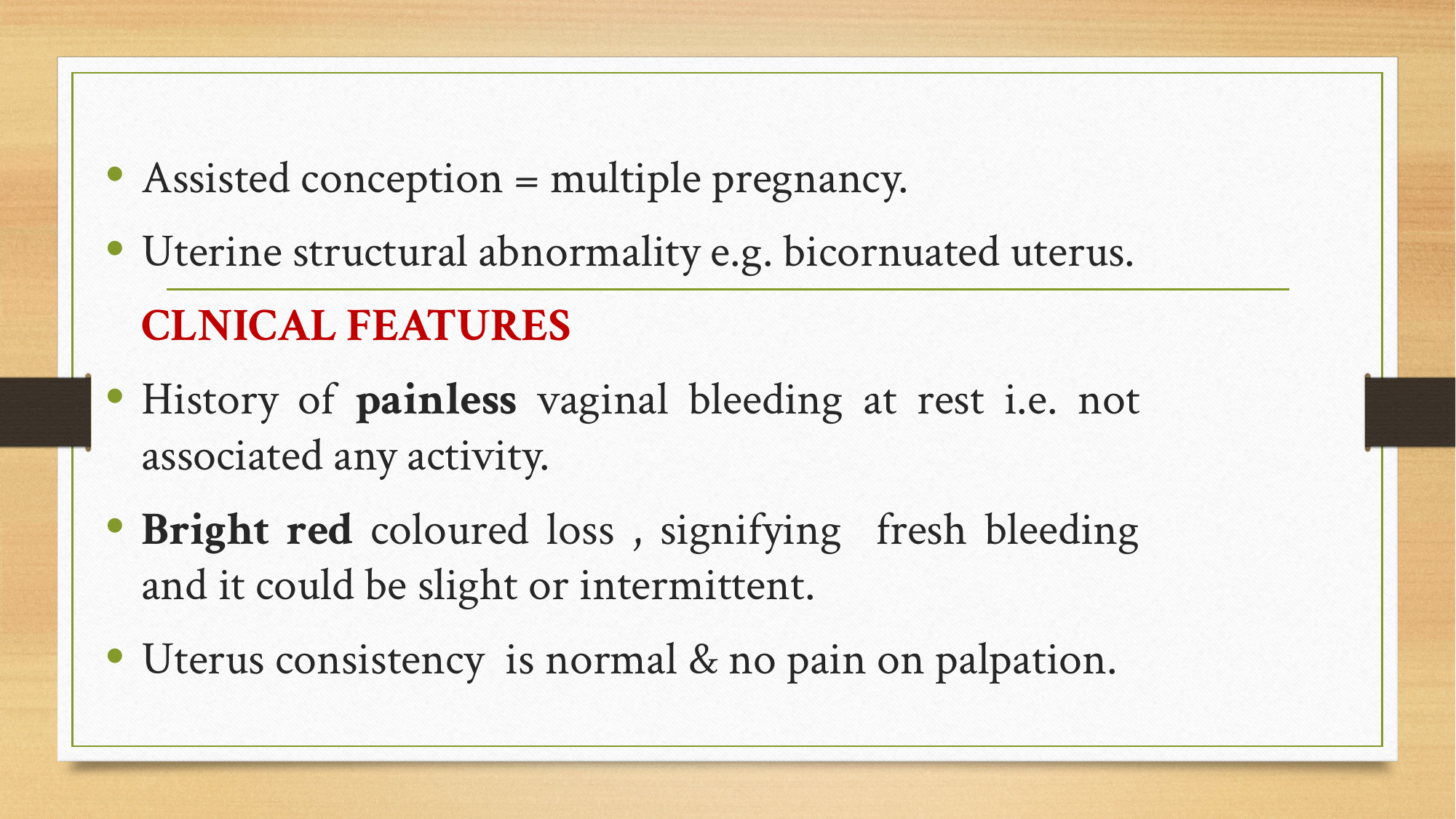

Assisted conception = multiple pregnancy.
Uterine structural abnormality e.g. bicornuated uterus.
	CLNICAL FEATURES
History of painless vaginal bleeding at rest i.e. not associated any activity.
Bright red coloured loss , signifying  fresh bleeding and it could be slight or intermittent.
Uterus consistency  is normal & no pain on palpation.